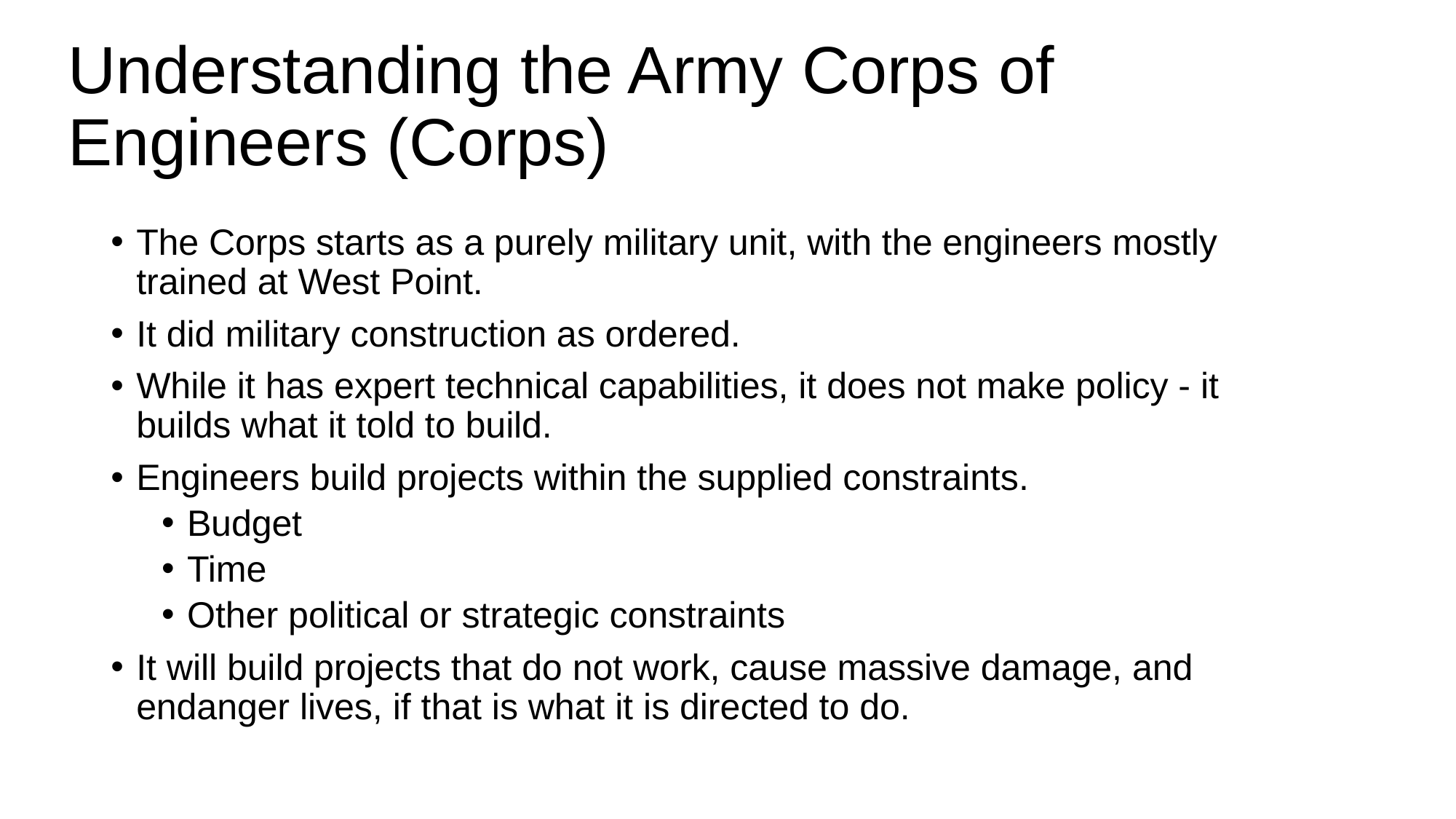

# Understanding the Army Corps of Engineers (Corps)
The Corps starts as a purely military unit, with the engineers mostly trained at West Point.
It did military construction as ordered.
While it has expert technical capabilities, it does not make policy - it builds what it told to build.
Engineers build projects within the supplied constraints.
Budget
Time
Other political or strategic constraints
It will build projects that do not work, cause massive damage, and endanger lives, if that is what it is directed to do.